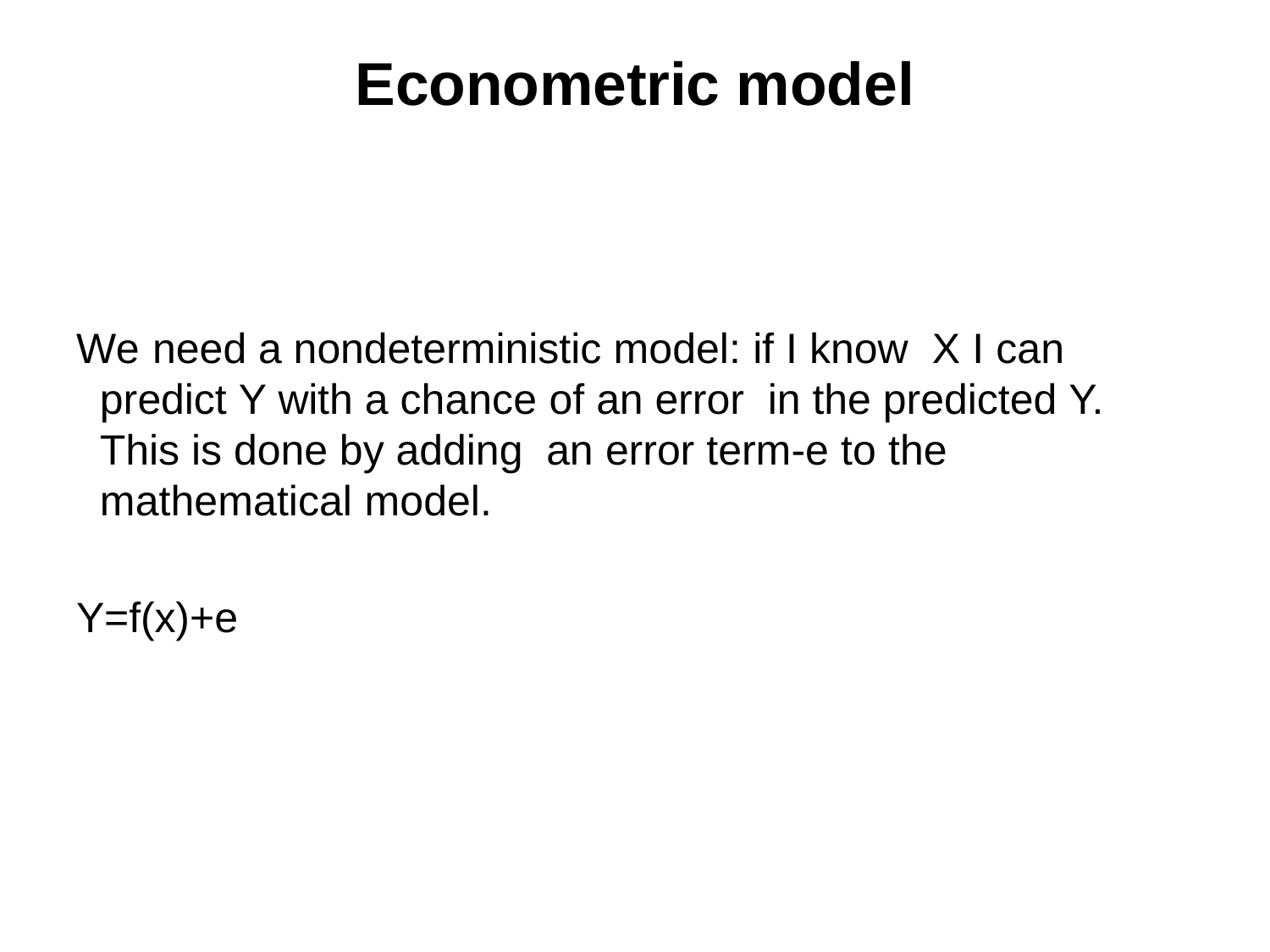

# Econometric model

We need a nondeterministic model: if I know  X I can predict Y with a chance of an error  in the predicted Y. This is done by adding  an error term-e to the mathematical model.

Y=f(x)+e